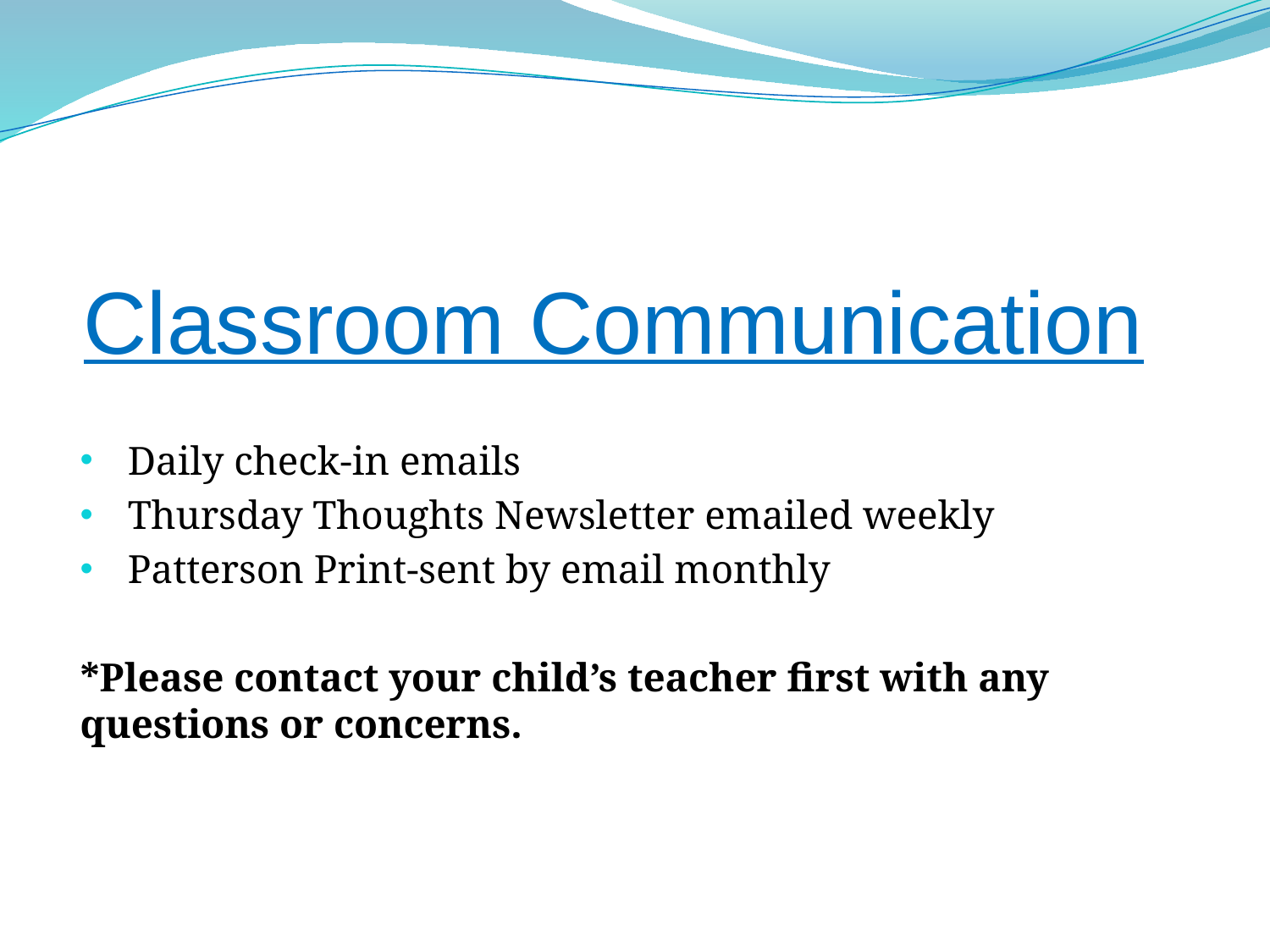

# Classroom Communication

Daily check-in emails
Thursday Thoughts Newsletter emailed weekly
Patterson Print-sent by email monthly

*Please contact your child’s teacher first with any questions or concerns.